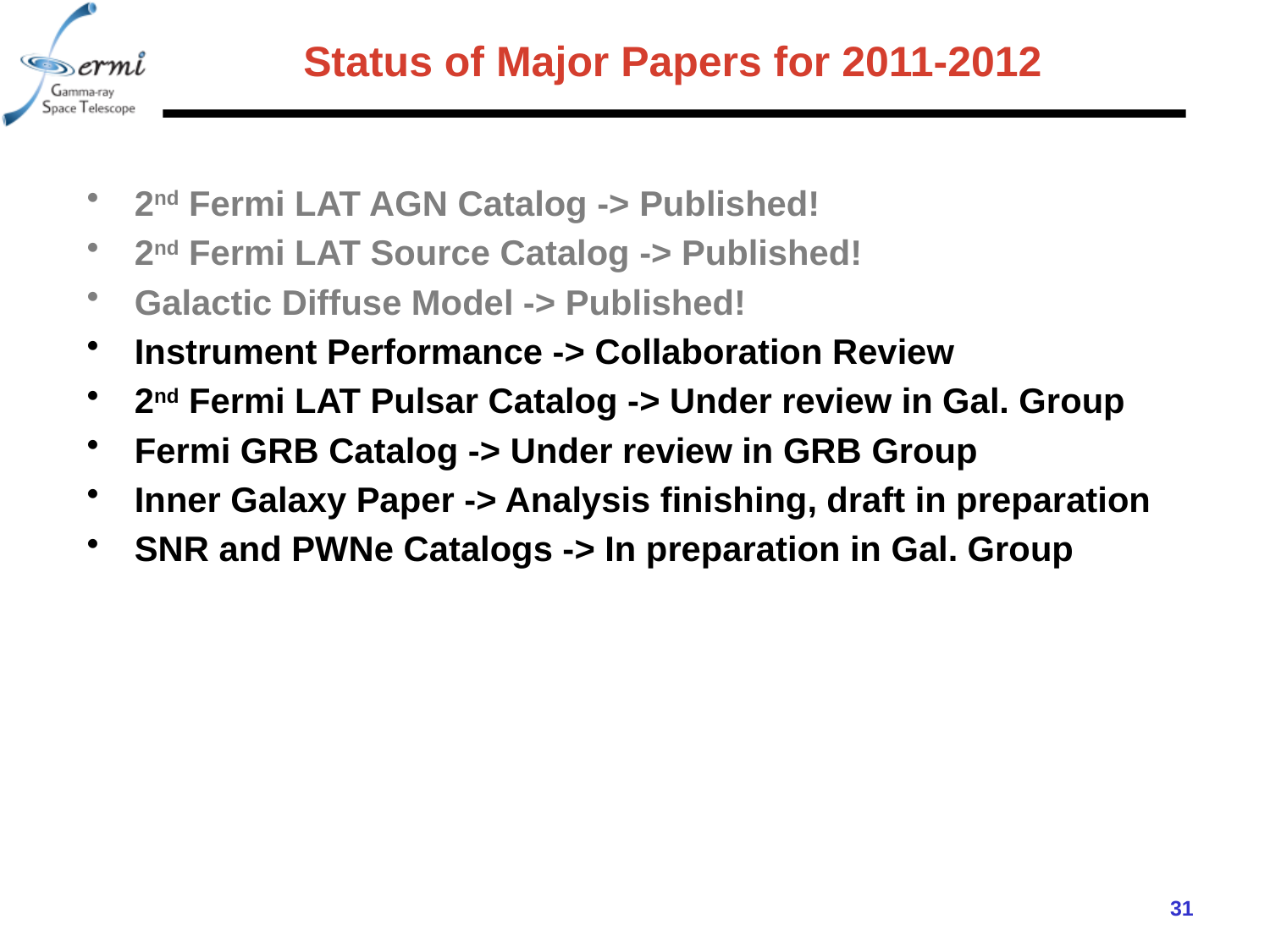

# Status of Major Papers for 2011-2012
2nd Fermi LAT AGN Catalog -> Published!
2nd Fermi LAT Source Catalog -> Published!
Galactic Diffuse Model -> Published!
Instrument Performance -> Collaboration Review
2nd Fermi LAT Pulsar Catalog -> Under review in Gal. Group
Fermi GRB Catalog -> Under review in GRB Group
Inner Galaxy Paper -> Analysis finishing, draft in preparation
SNR and PWNe Catalogs -> In preparation in Gal. Group

31